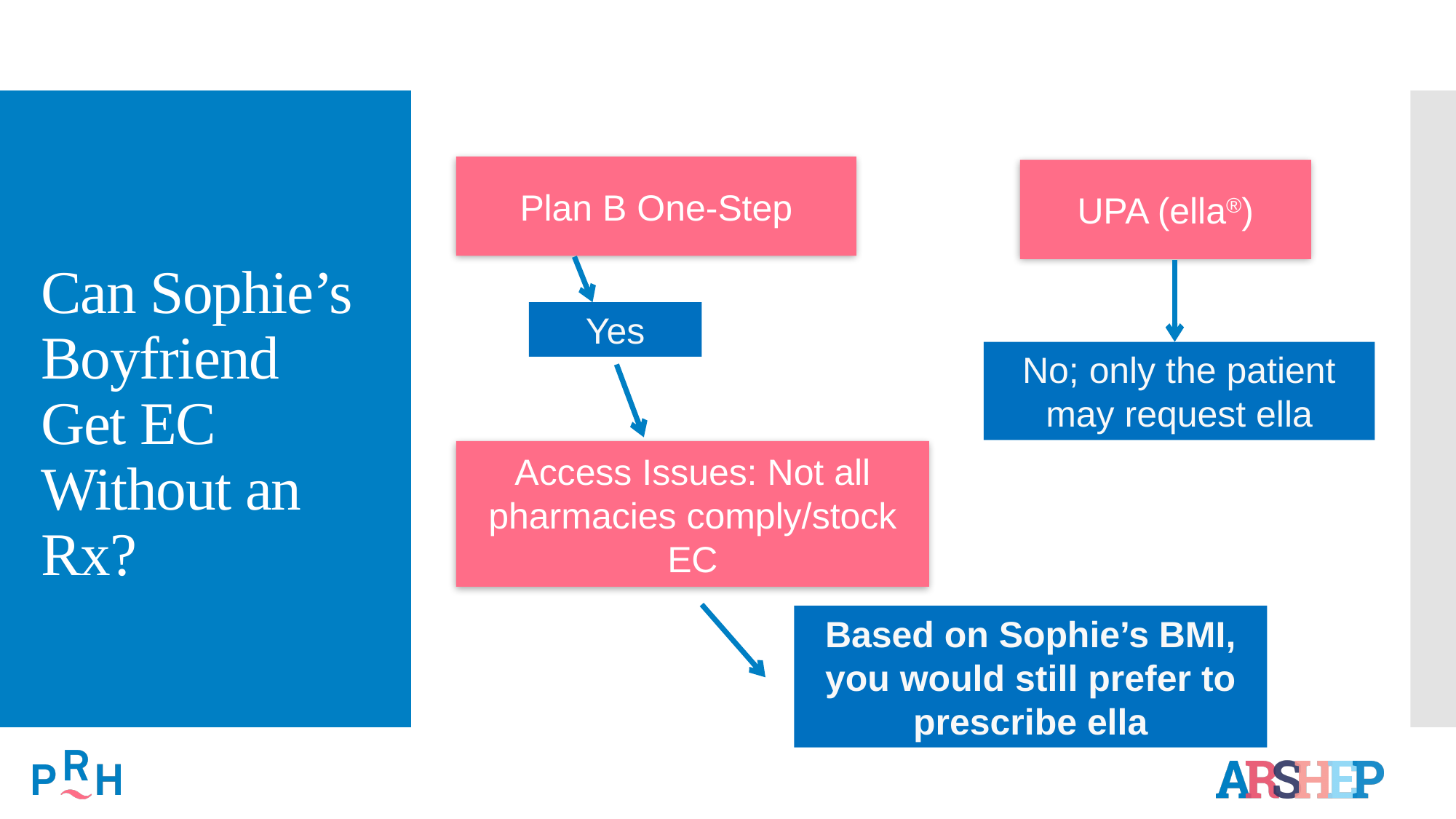

# Can Sophie’s Boyfriend Get EC Without an Rx?
Plan B One-Step
UPA (ella®)
Yes
No; only the patient may request ella
Access Issues: Not all pharmacies comply/stock EC
Based on Sophie’s BMI, you would still prefer to prescribe ella